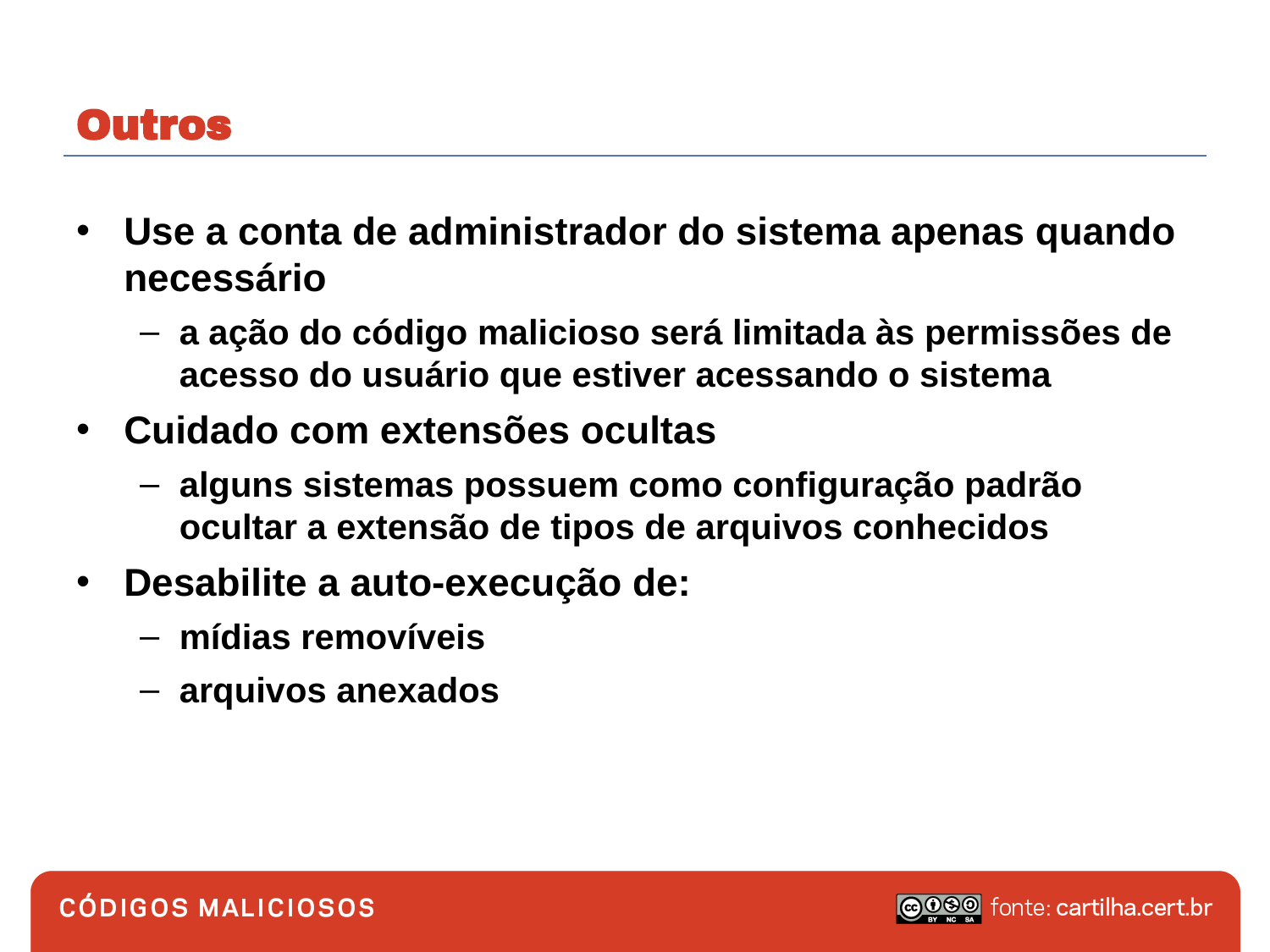

# Outros
Use a conta de administrador do sistema apenas quando necessário
a ação do código malicioso será limitada às permissões de acesso do usuário que estiver acessando o sistema
Cuidado com extensões ocultas
alguns sistemas possuem como configuração padrão ocultar a extensão de tipos de arquivos conhecidos
Desabilite a auto-execução de:
mídias removíveis
arquivos anexados